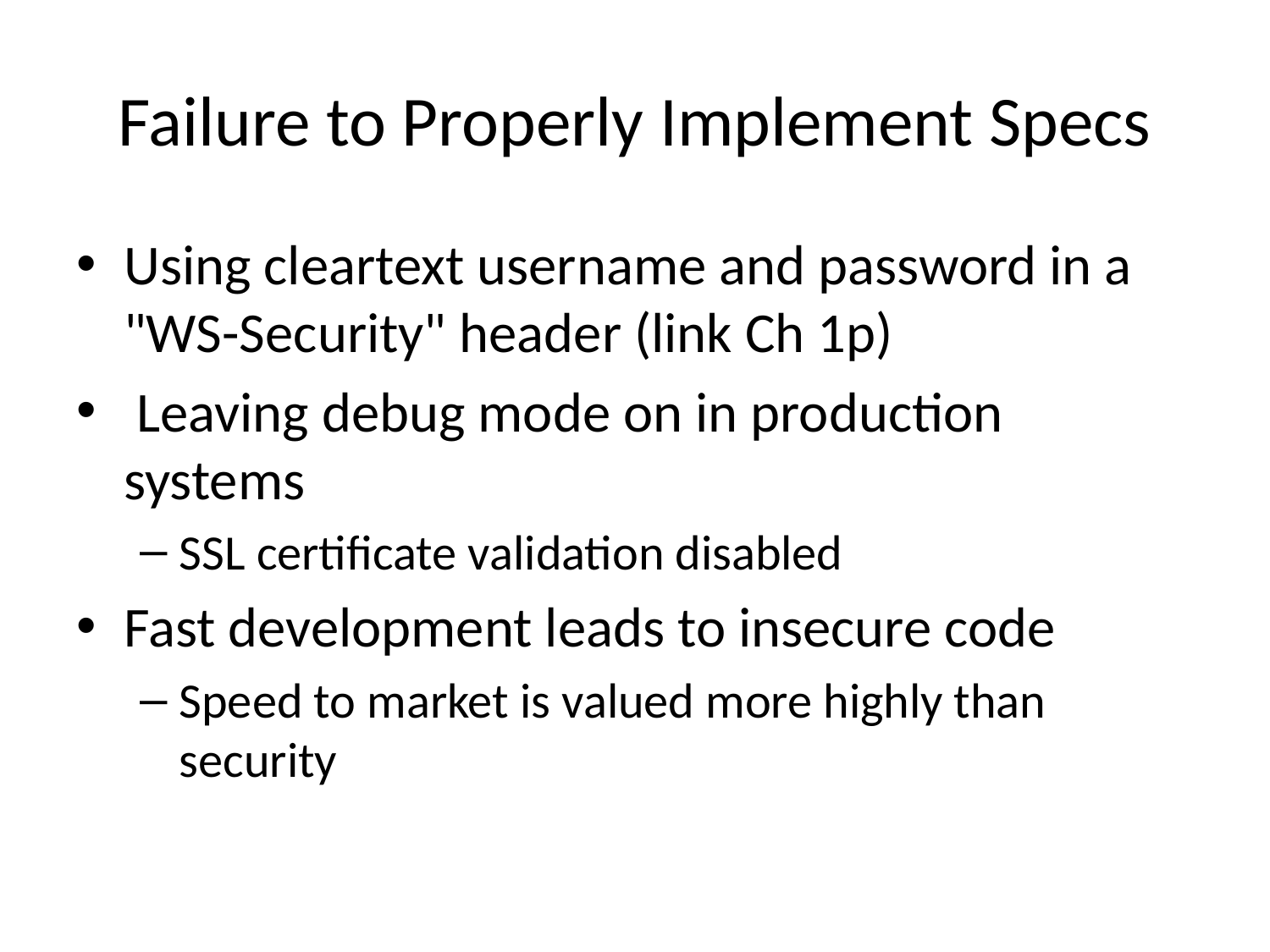

# Failure to Properly Implement Specs
Using cleartext username and password in a "WS-Security" header (link Ch 1p)
 Leaving debug mode on in production systems
SSL certificate validation disabled
Fast development leads to insecure code
Speed to market is valued more highly than security